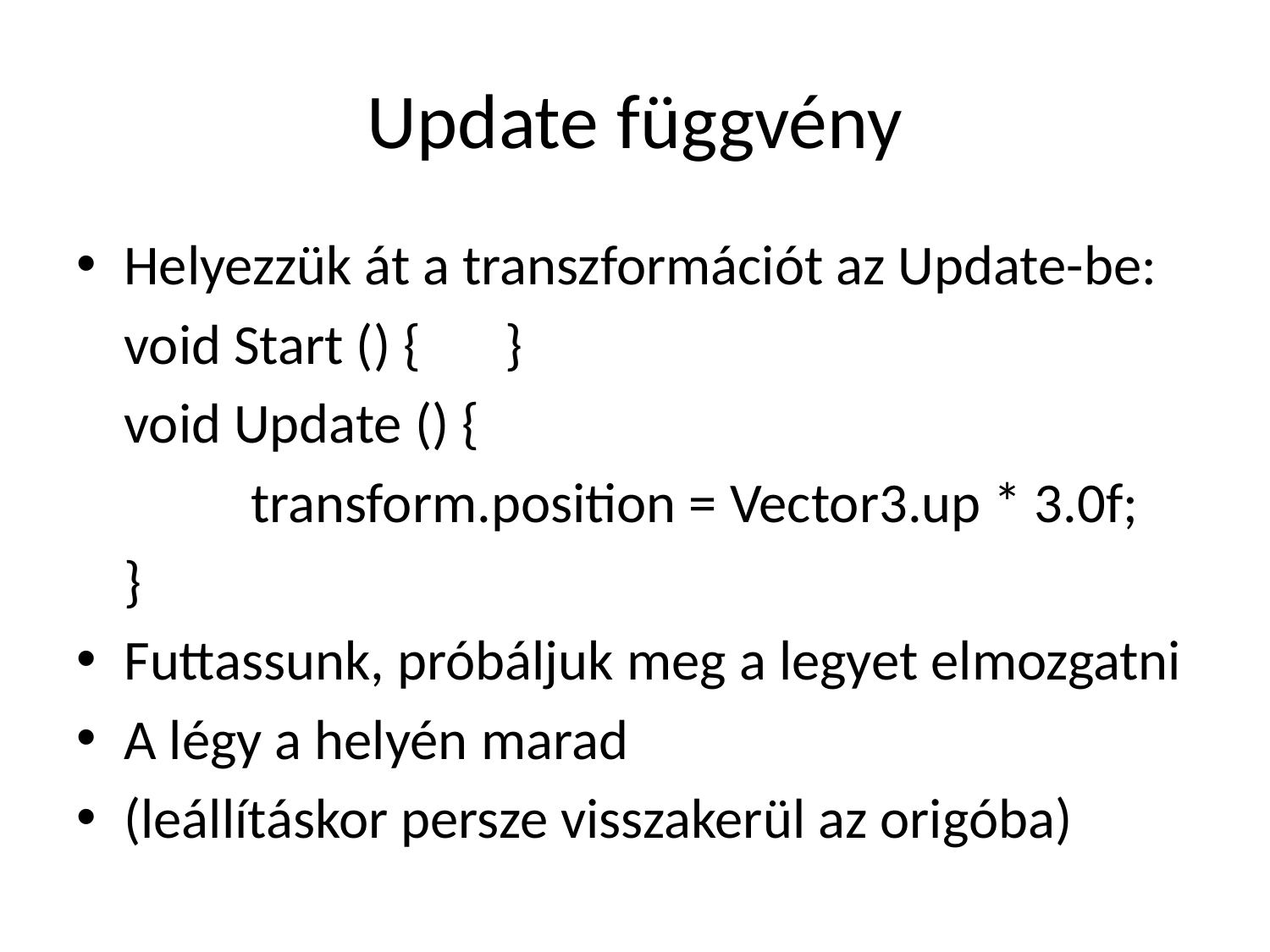

# Update függvény
Helyezzük át a transzformációt az Update-be:
	void Start () {	}
	void Update () {
		transform.position = Vector3.up * 3.0f;
	}
Futtassunk, próbáljuk meg a legyet elmozgatni
A légy a helyén marad
(leállításkor persze visszakerül az origóba)